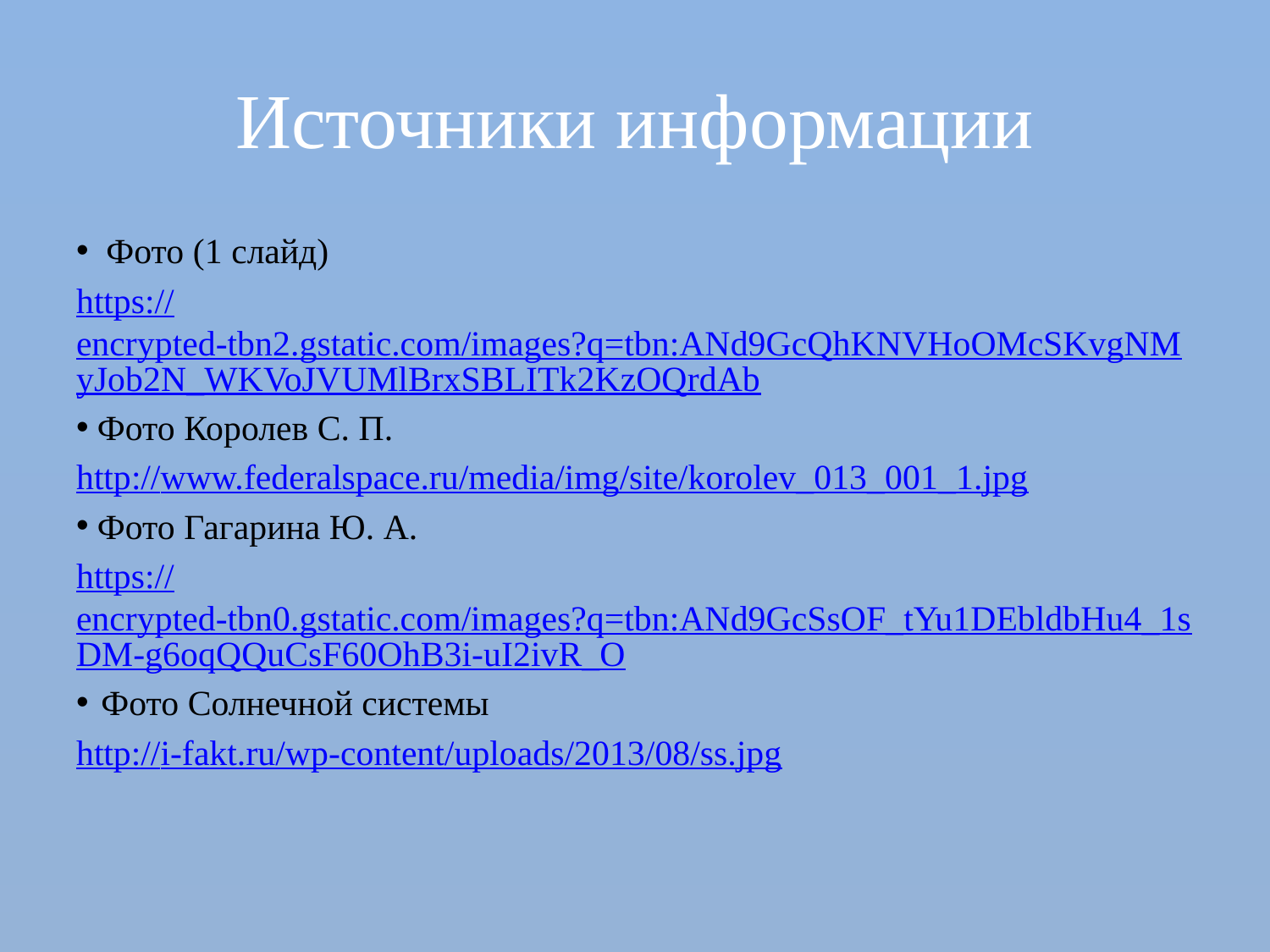

# Источники информации
  Фото (1 слайд)
https://encrypted-tbn2.gstatic.com/images?q=tbn:ANd9GcQhKNVHoOMcSKvgNMyJob2N_WKVoJVUMlBrxSBLITk2KzOQrdAb
 Фото Королев С. П.
http://www.federalspace.ru/media/img/site/korolev_013_001_1.jpg
 Фото Гагарина Ю. А.
https://encrypted-tbn0.gstatic.com/images?q=tbn:ANd9GcSsOF_tYu1DEbldbHu4_1sDM-g6oqQQuCsF60OhB3i-uI2ivR_O
Фото Солнечной системы
http://i-fakt.ru/wp-content/uploads/2013/08/ss.jpg